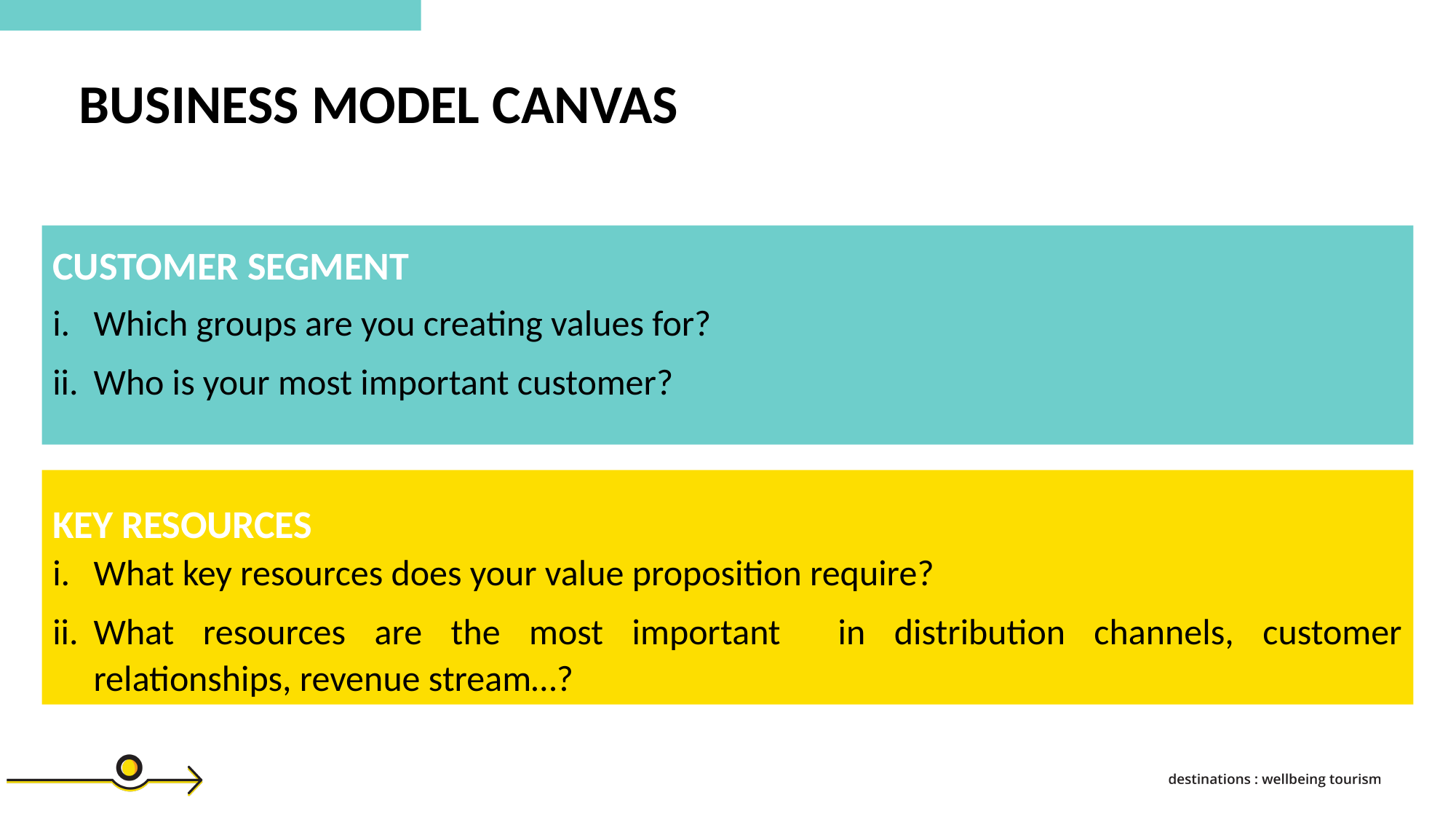

BUSINESS MODEL CANVAS
CUSTOMER SEGMENT
Which groups are you creating values for?
Who is your most important customer?
KEY RESOURCES
What key resources does your value proposition require?
What resources are the most important  in distribution channels, customer relationships, revenue stream…?